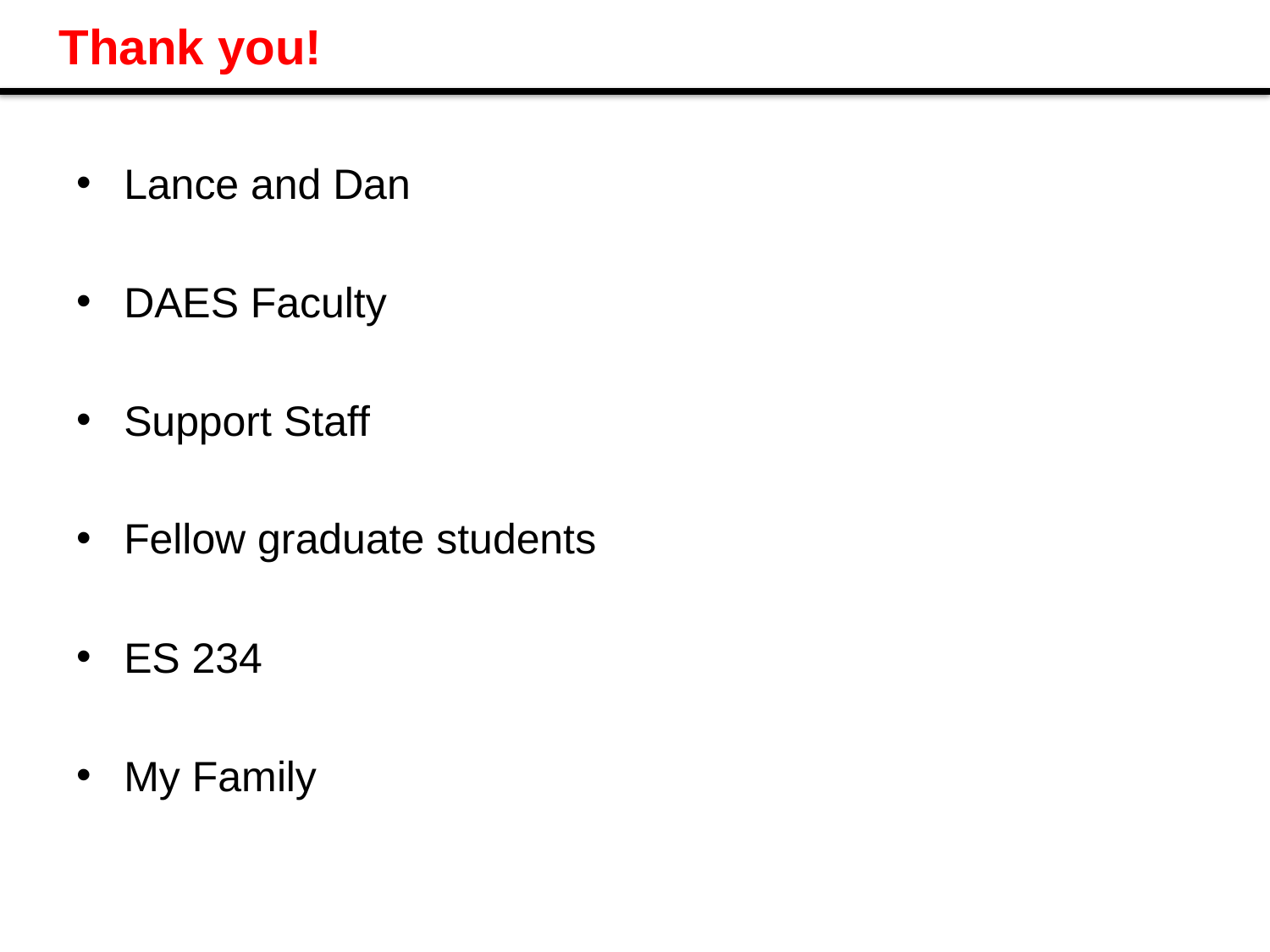

# Thank you!
Lance and Dan

DAES Faculty

Support Staff

Fellow graduate students

ES 234

My Family